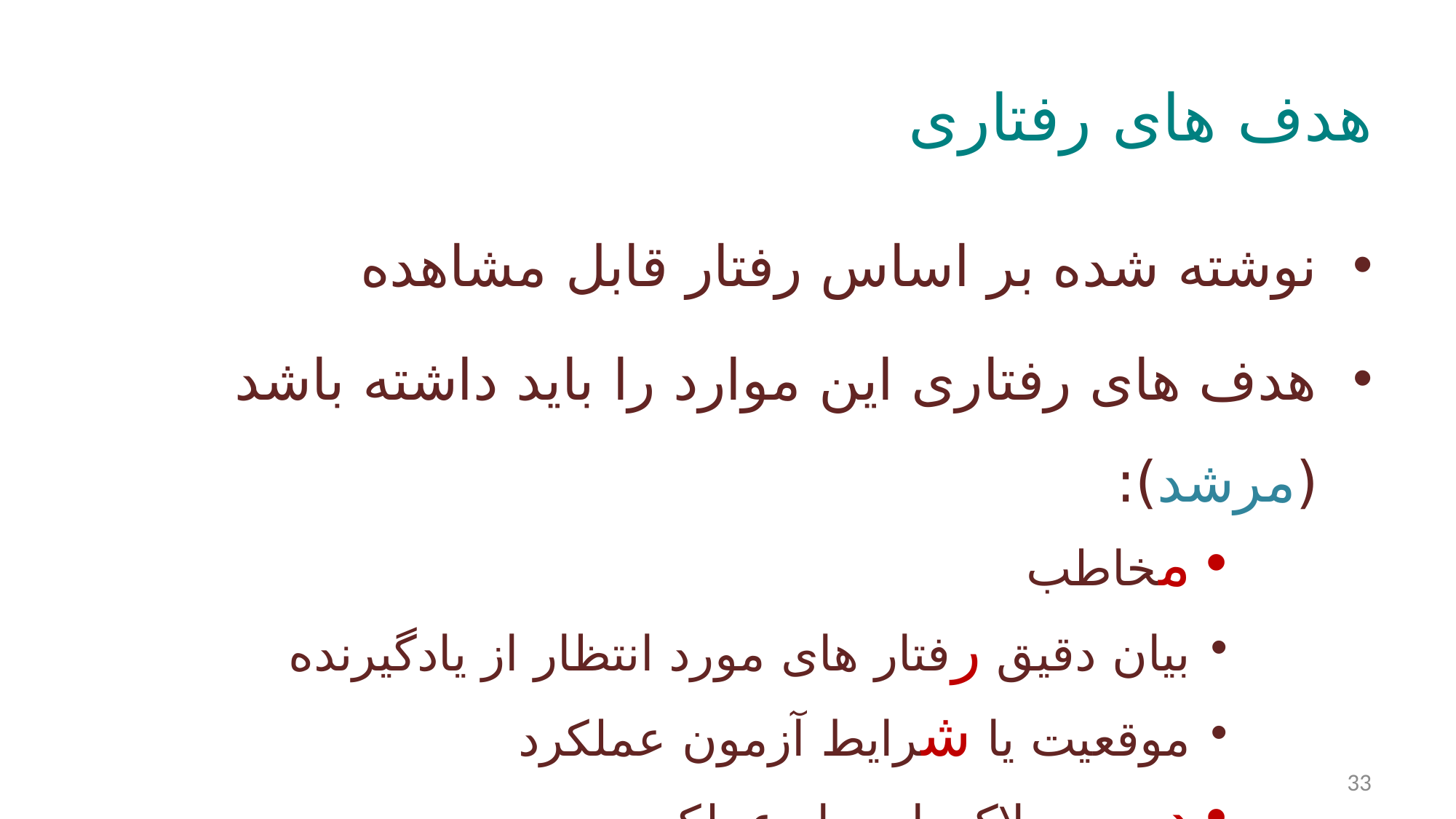

# هدف های رفتاری
نوشته شده بر اساس رفتار قابل مشاهده
هدف های رفتاری این موارد را باید داشته باشد (مرشد):
مخاطب
بیان دقیق رفتار های مورد انتظار از یادگیرنده
موقعیت یا شرایط آزمون عملکرد
درجه، ملاک یا معیار عملکرد
33